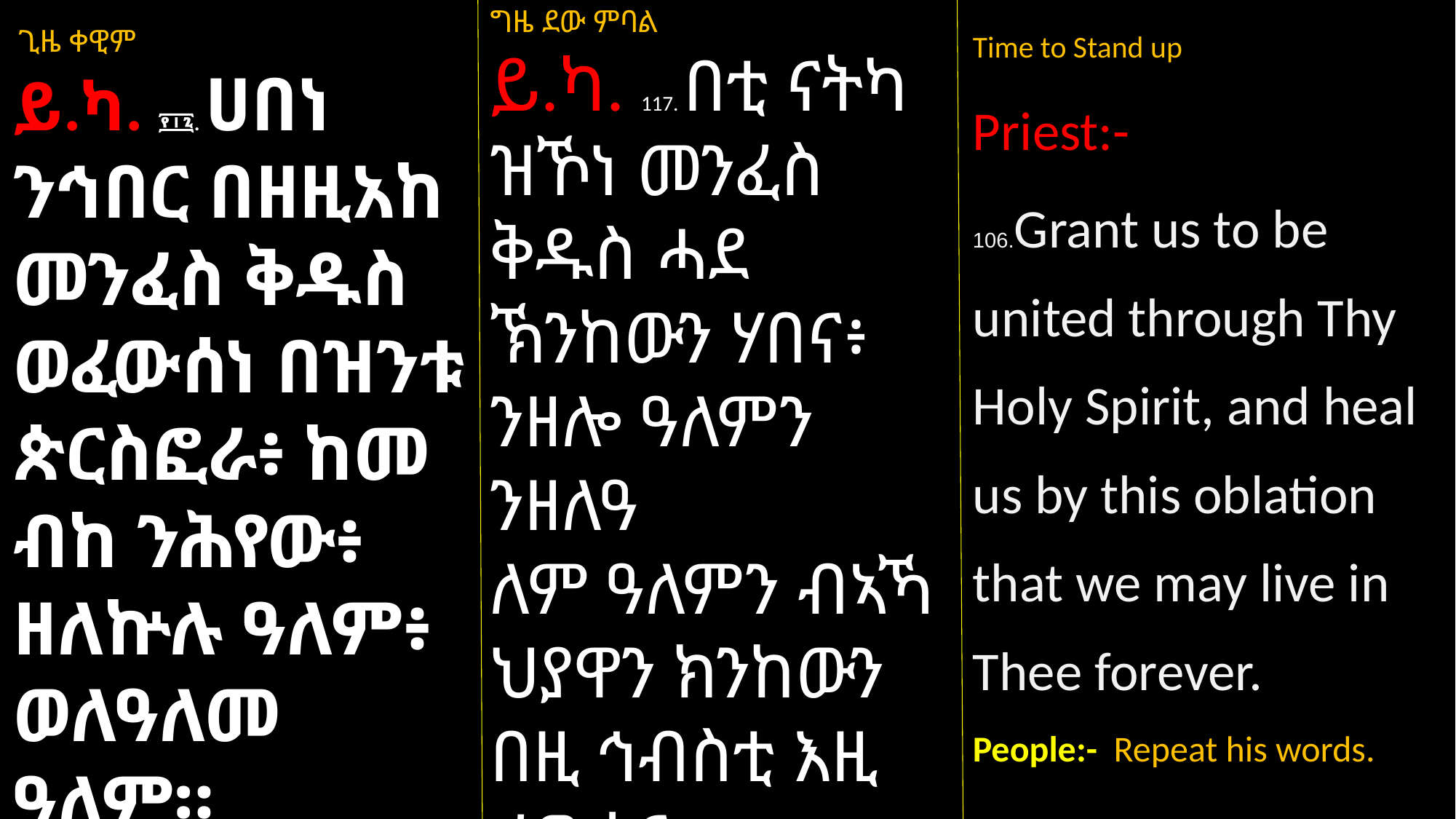

ግዜ ደው ምባል
ይ.ካ. 117. በቲ ናትካ ዝኾነ መንፈስ ቅዱስ ሓደ ኽንከውን ሃበና፥ ንዘሎ ዓለምን ንዘለዓ
ለም ዓለምን ብኣኻ ህያዋን ክንከውን
በዚ ኅብስቲ እዚ ፈውሰና።
ይ.ሕ. ኸምኡ ይበሉ
ጊዜ ቀዊም
ይ.ካ. ፻፲፯. ሀበነ ንኅበር በዘዚአከ መንፈስ ቅዱስ ወፈውሰነ በዝንቱ ጵርስፎራ፥ ከመ ብከ ንሕየው፥ ዘለኵሉ ዓለም፥ ወለዓለመ ዓለም።
ይ.ሕ. ከማሁ።
Time to Stand up
Priest:-
106.Grant us to be united through Thy Holy Spirit, and heal us by this oblation that we may live in Thee forever.
People:-  Repeat his words.